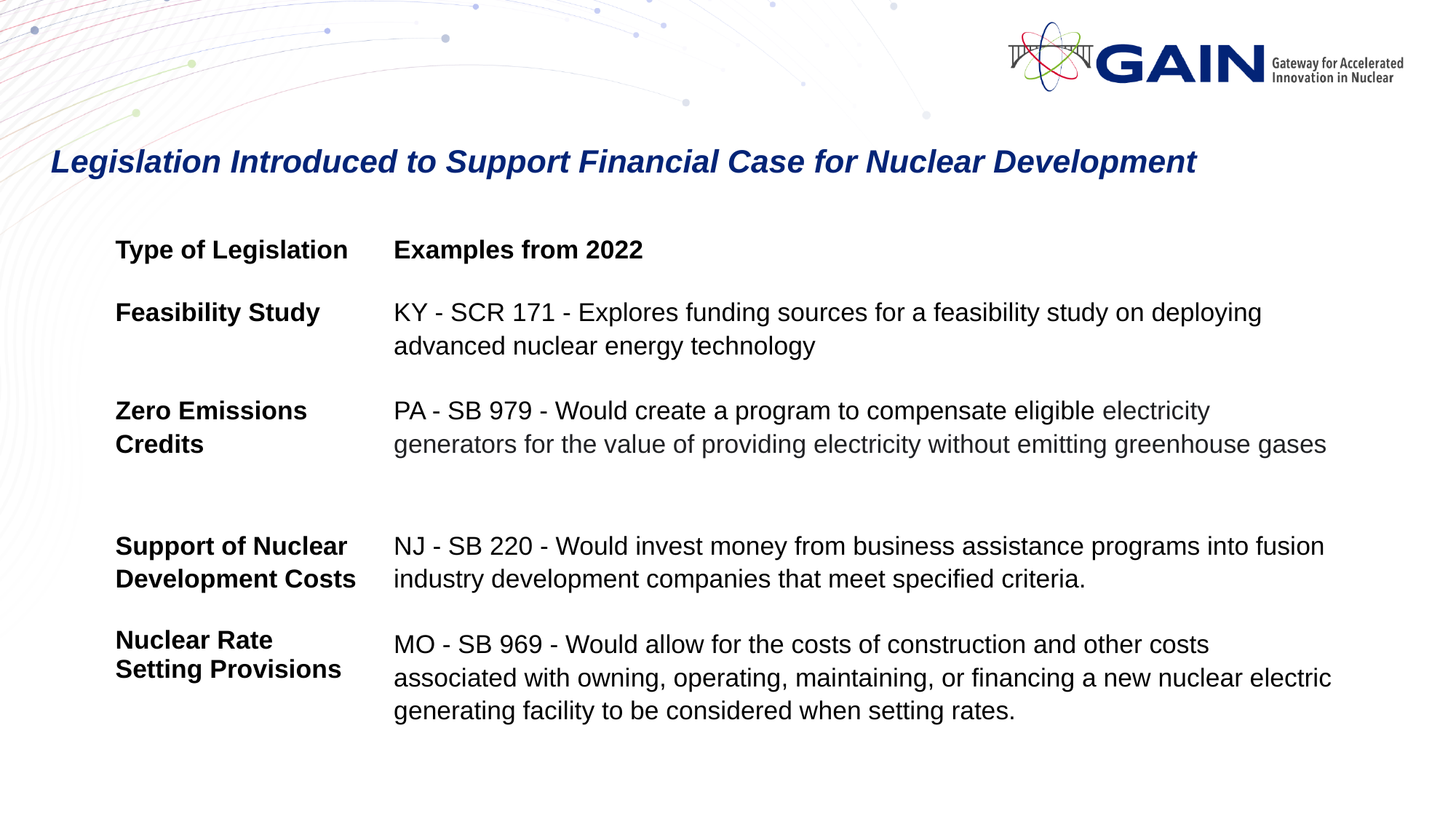

# Legislation Introduced to Support Financial Case for Nuclear Development
| Type of Legislation | Examples from 2022 |
| --- | --- |
| Feasibility Study | KY - SCR 171 - Explores funding sources for a feasibility study on deploying advanced nuclear energy technology |
| Zero Emissions Credits | PA - SB 979 - Would create a program to compensate eligible electricity generators for the value of providing electricity without emitting greenhouse gases |
| Support of Nuclear Development Costs | NJ - SB 220 - Would invest money from business assistance programs into fusion industry development companies that meet specified criteria. |
| Nuclear Rate Setting Provisions | MO - SB 969 - Would allow for the costs of construction and other costs associated with owning, operating, maintaining, or financing a new nuclear electric generating facility to be considered when setting rates. |